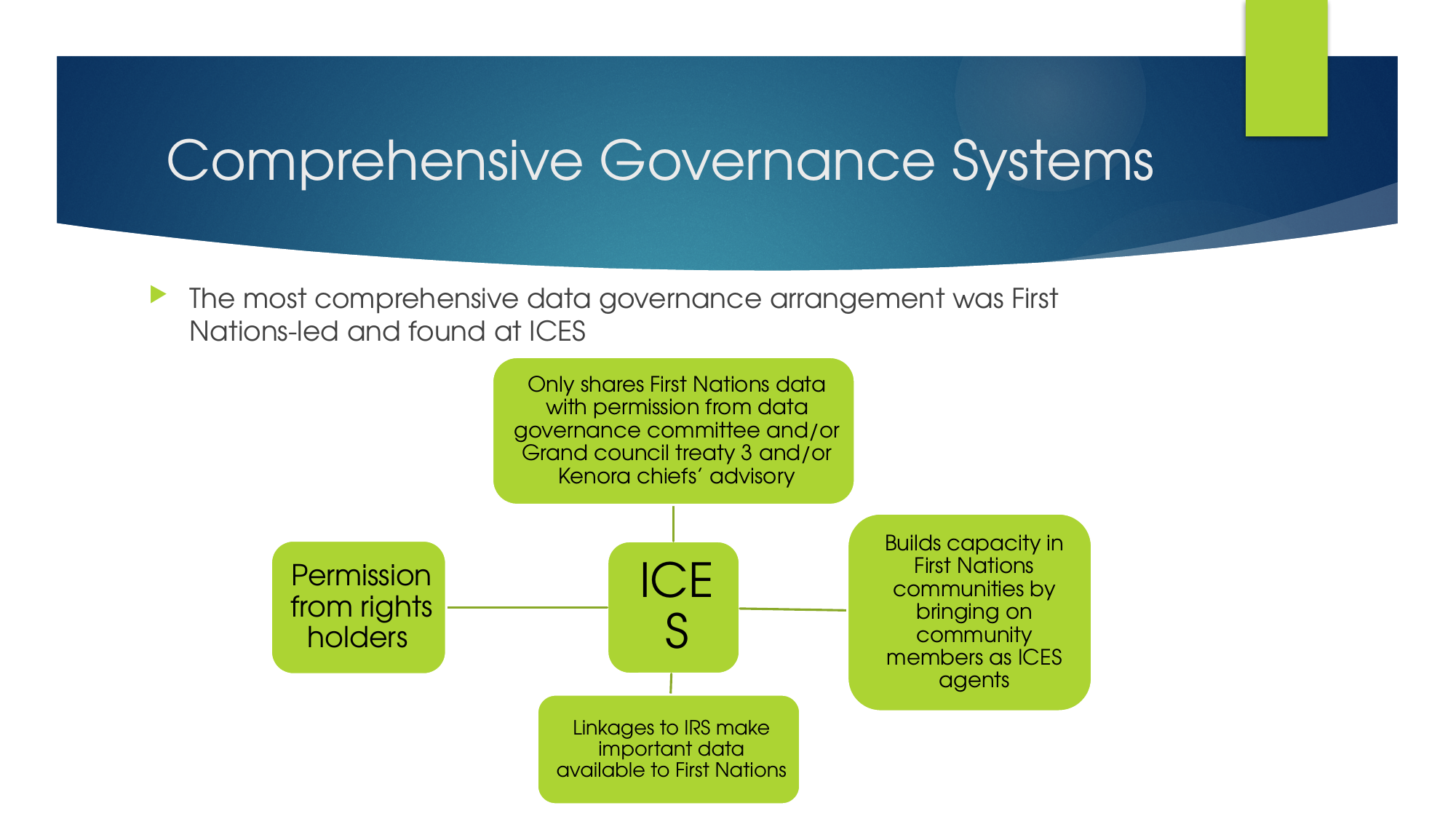

# Comprehensive Governance Systems
The most comprehensive data governance arrangement was First Nations-led and found at ICES
ICES
Only shares First Nations data with permission from data governance committee and/or Grand council treaty 3 and/or Kenora chiefs’ advisory
Builds capacity in First Nations communities by bringing on community members as ICES agents
Linkages to IRS make important data available to First Nations
Permission from rights holders